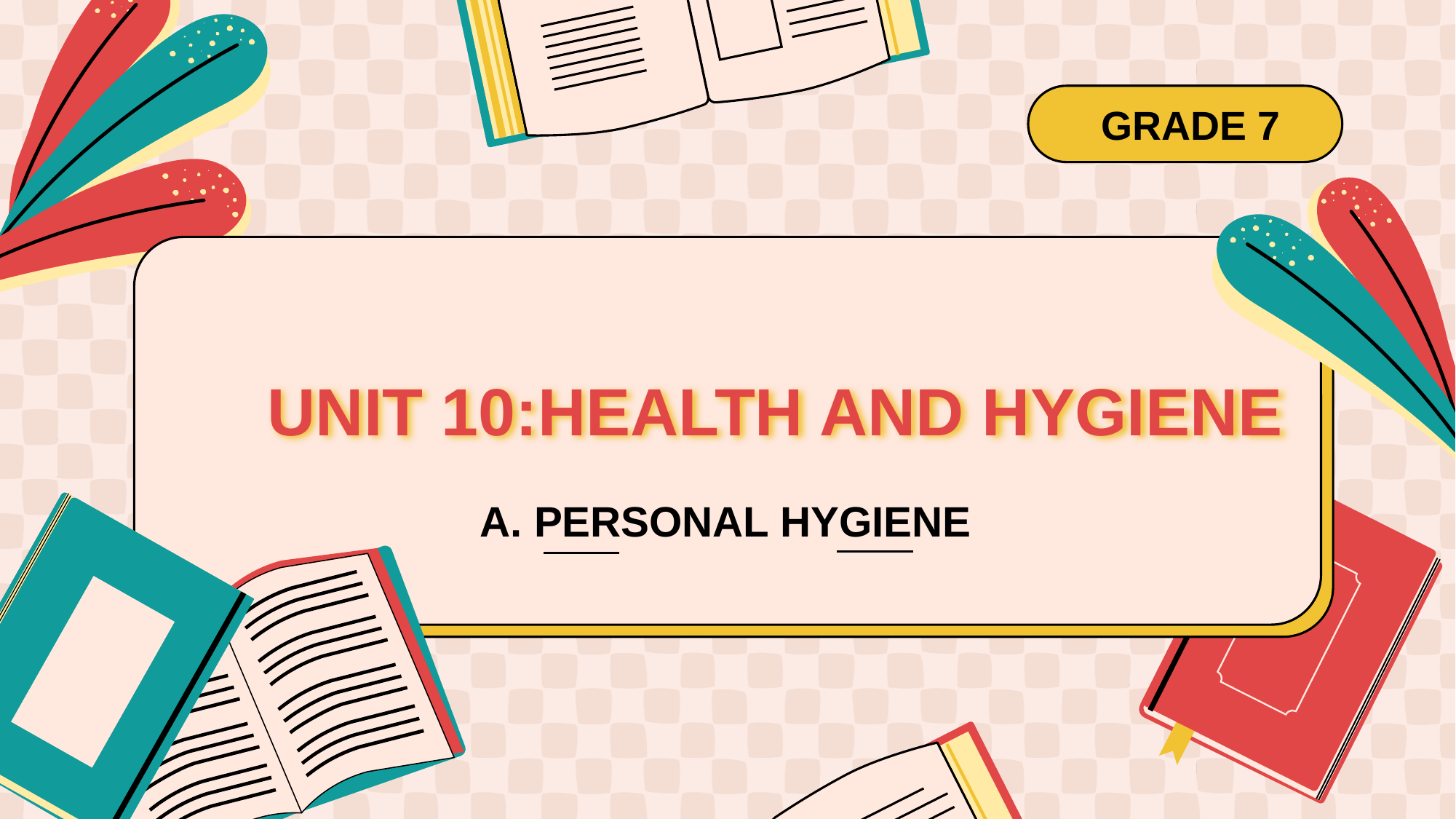

GRADE 7

# UNIT 10:HEALTH AND HYGIENE

A. PERSONAL HYGIENE